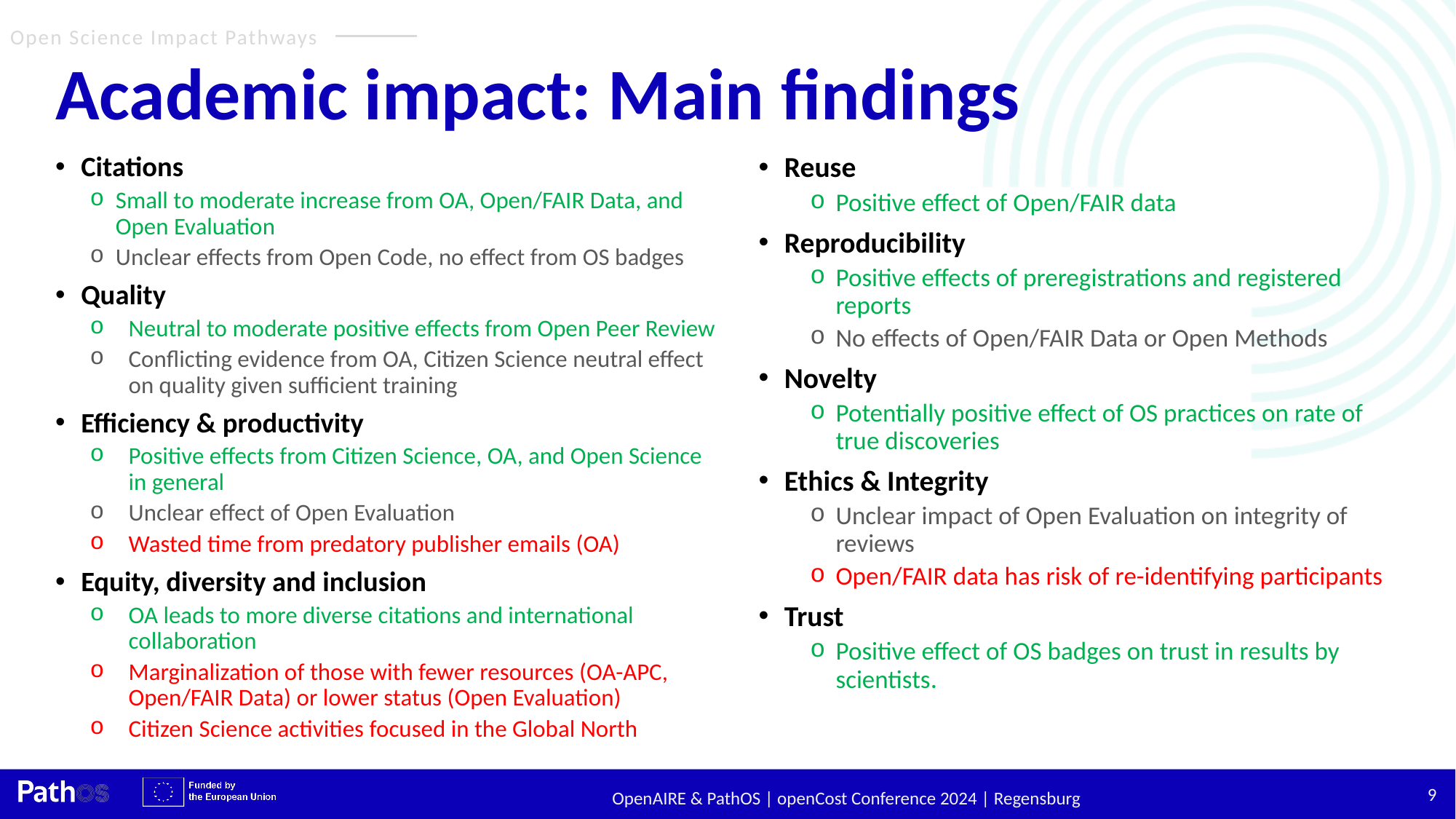

# Academic impact: Main findings
Citations
Small to moderate increase from OA, Open/FAIR Data, and Open Evaluation
Unclear effects from Open Code, no effect from OS badges
Quality
Neutral to moderate positive effects from Open Peer Review
Conflicting evidence from OA, Citizen Science neutral effect on quality given sufficient training
Efficiency & productivity
Positive effects from Citizen Science, OA, and Open Science in general
Unclear effect of Open Evaluation
Wasted time from predatory publisher emails (OA)
Equity, diversity and inclusion
OA leads to more diverse citations and international collaboration
Marginalization of those with fewer resources (OA-APC, Open/FAIR Data) or lower status (Open Evaluation)
Citizen Science activities focused in the Global North

Reuse
Positive effect of Open/FAIR data
Reproducibility
Positive effects of preregistrations and registered reports
No effects of Open/FAIR Data or Open Methods
Novelty
Potentially positive effect of OS practices on rate of true discoveries
Ethics & Integrity
Unclear impact of Open Evaluation on integrity of reviews
Open/FAIR data has risk of re-identifying participants
Trust
Positive effect of OS badges on trust in results by scientists.
9
OpenAIRE & PathOS | openCost Conference 2024 | Regensburg